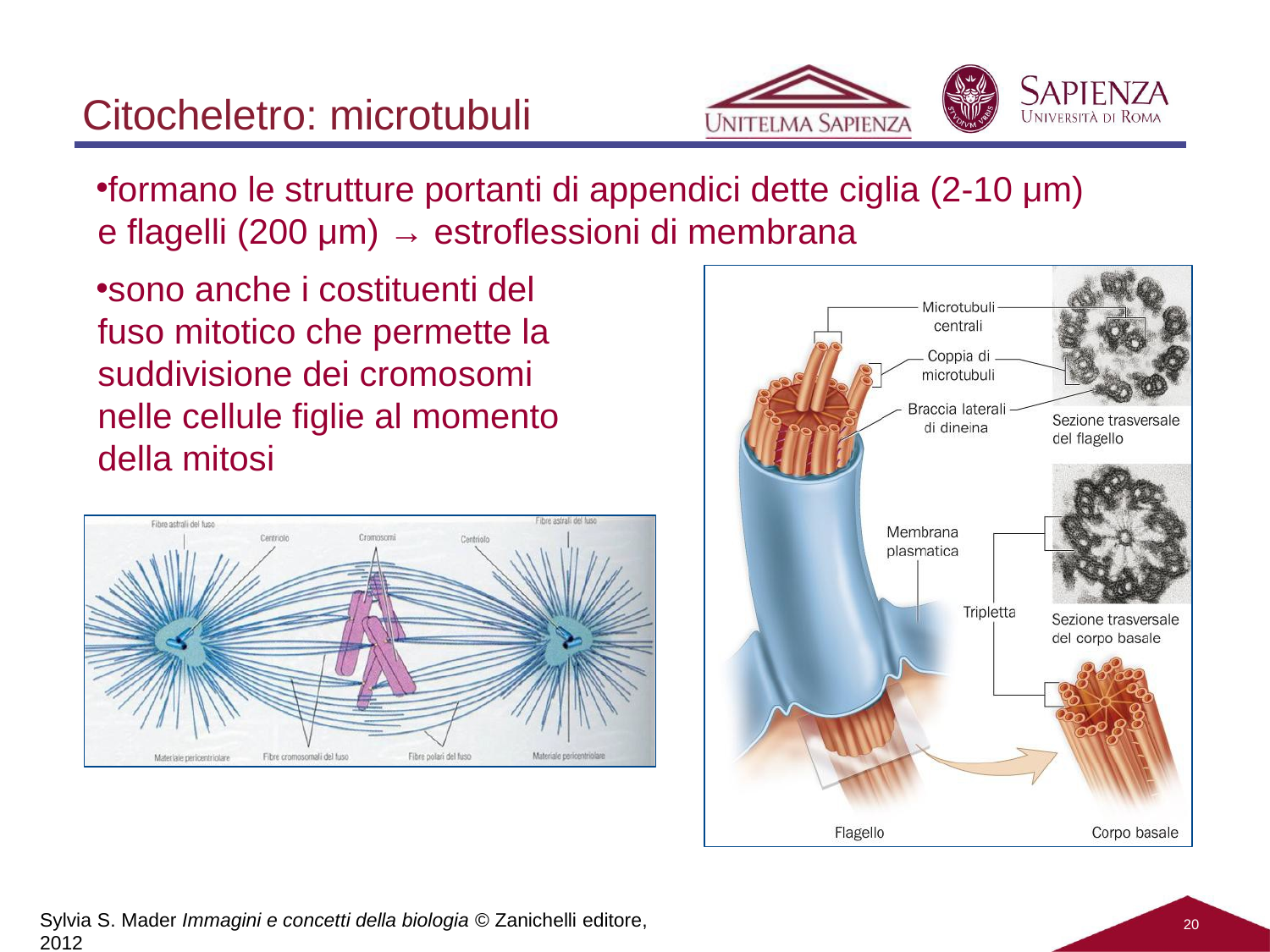

# Citocheletro: microtubuli
formano le strutture portanti di appendici dette ciglia (2-10 μm)
e flagelli (200 μm) → estroflessioni di membrana
sono anche i costituenti del fuso mitotico che permette la suddivisione dei cromosomi nelle cellule figlie al momento della mitosi

Sylvia S. Mader Immagini e concetti della biologia © Zanichelli editore, 2012
20